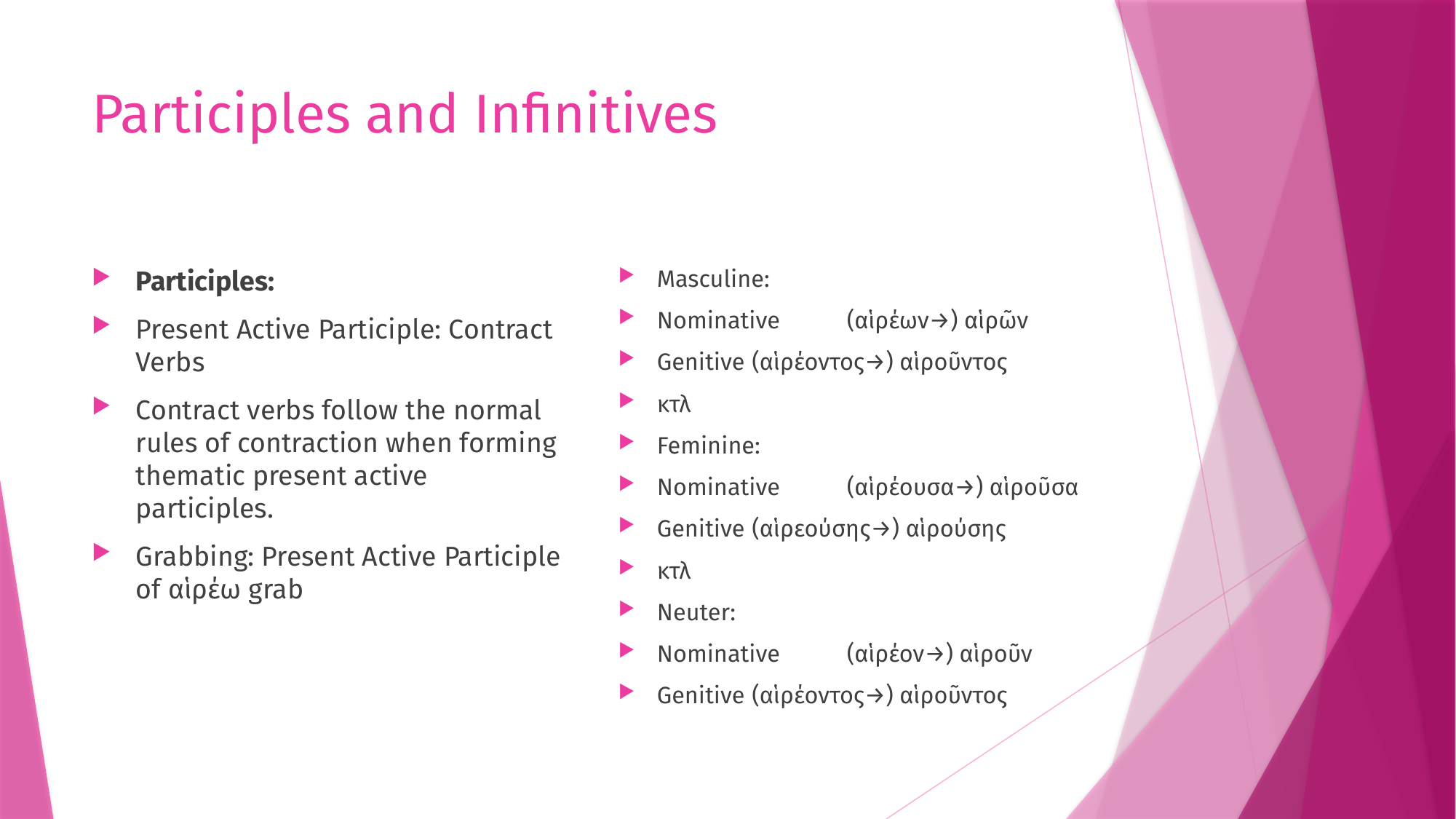

# Participles and Infinitives
Participles:
Present Active Participle: Contract Verbs
Contract verbs follow the normal rules of contraction when forming thematic present active participles.
Grabbing: Present Active Participle of αἱρέω grab

Masculine:
Nominative	(αἱρέων→) αἱρῶν
Genitive	(αἱρέοντος→) αἱροῦντος
κτλ
Feminine:
Nominative	(αἱρέουσα→) αἱροῦσα
Genitive	(αἱρεούσης→) αἱρούσης
κτλ
Neuter:
Nominative	(αἱρέον→) αἱροῦν
Genitive	(αἱρέοντος→) αἱροῦντος